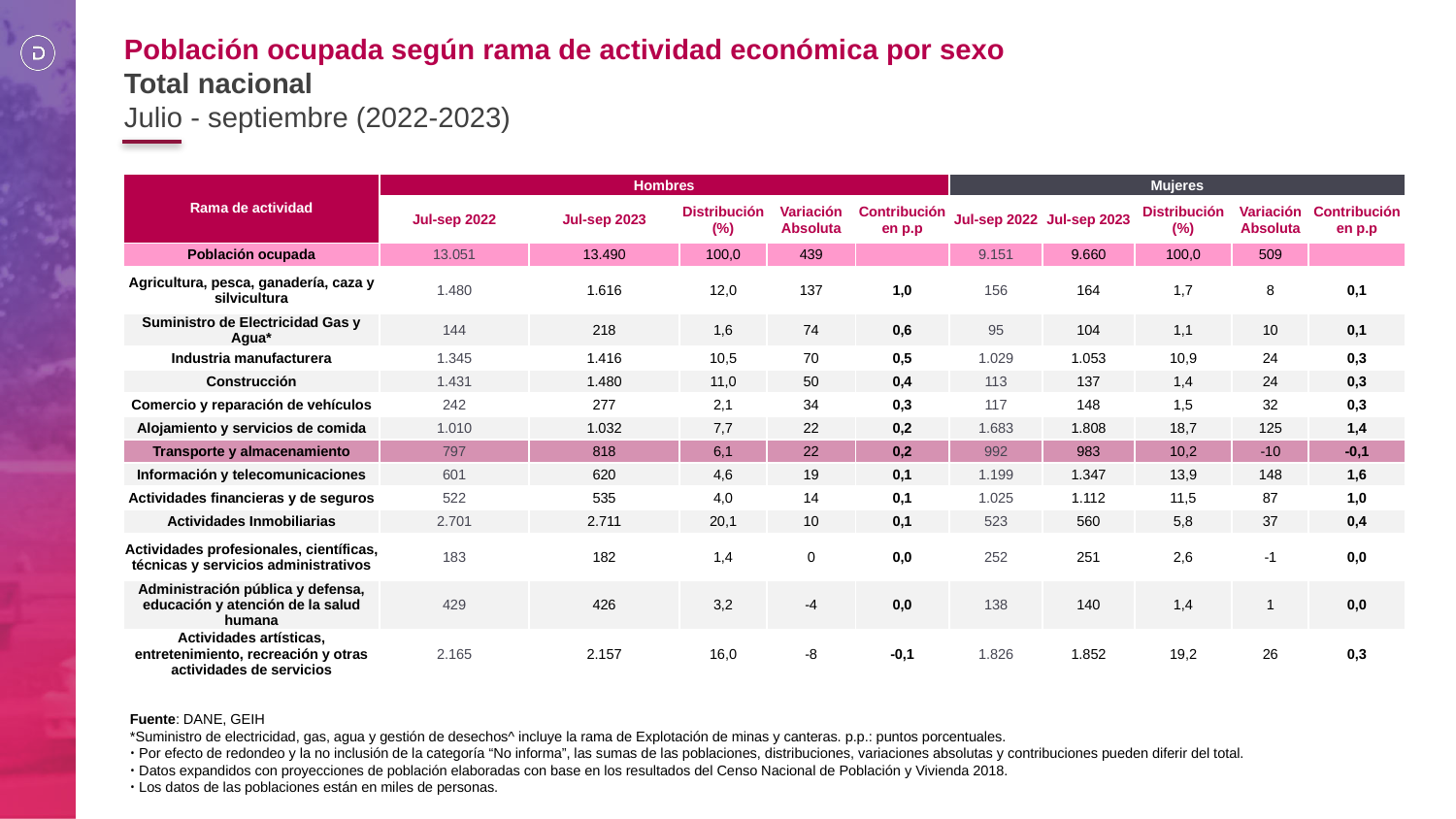

Población ocupada según rama de actividad económica por sexo
Total nacional
Julio - septiembre (2022-2023)
| Rama de actividad | Hombres |  |  |  |  | Mujeres |  |  |  |  |
| --- | --- | --- | --- | --- | --- | --- | --- | --- | --- | --- |
|  | Jul-sep 2022 | Jul-sep 2023 | Distribución (%) | Variación Absoluta | Contribución en p.p | Jul-sep 2022 | Jul-sep 2023 | Distribución (%) | Variación Absoluta | Contribución en p.p |
| Población ocupada | 13.051 | 13.490 | 100,0 | 439 |  | 9.151 | 9.660 | 100,0 | 509 |  |
| Agricultura, pesca, ganadería, caza y silvicultura | 1.480 | 1.616 | 12,0 | 137 | 1,0 | 156 | 164 | 1,7 | 8 | 0,1 |
| Suministro de Electricidad Gas y Agua\* | 144 | 218 | 1,6 | 74 | 0,6 | 95 | 104 | 1,1 | 10 | 0,1 |
| Industria manufacturera | 1.345 | 1.416 | 10,5 | 70 | 0,5 | 1.029 | 1.053 | 10,9 | 24 | 0,3 |
| Construcción | 1.431 | 1.480 | 11,0 | 50 | 0,4 | 113 | 137 | 1,4 | 24 | 0,3 |
| Comercio y reparación de vehículos | 242 | 277 | 2,1 | 34 | 0,3 | 117 | 148 | 1,5 | 32 | 0,3 |
| Alojamiento y servicios de comida | 1.010 | 1.032 | 7,7 | 22 | 0,2 | 1.683 | 1.808 | 18,7 | 125 | 1,4 |
| Transporte y almacenamiento | 797 | 818 | 6,1 | 22 | 0,2 | 992 | 983 | 10,2 | -10 | -0,1 |
| Información y telecomunicaciones | 601 | 620 | 4,6 | 19 | 0,1 | 1.199 | 1.347 | 13,9 | 148 | 1,6 |
| Actividades financieras y de seguros | 522 | 535 | 4,0 | 14 | 0,1 | 1.025 | 1.112 | 11,5 | 87 | 1,0 |
| Actividades Inmobiliarias | 2.701 | 2.711 | 20,1 | 10 | 0,1 | 523 | 560 | 5,8 | 37 | 0,4 |
| Actividades profesionales, científicas, técnicas y servicios administrativos | 183 | 182 | 1,4 | 0 | 0,0 | 252 | 251 | 2,6 | -1 | 0,0 |
| Administración pública y defensa, educación y atención de la salud humana | 429 | 426 | 3,2 | -4 | 0,0 | 138 | 140 | 1,4 | 1 | 0,0 |
| Actividades artísticas, entretenimiento, recreación y otras actividades de servicios | 2.165 | 2.157 | 16,0 | -8 | -0,1 | 1.826 | 1.852 | 19,2 | 26 | 0,3 |
Fuente: DANE, GEIH
*Suministro de electricidad, gas, agua y gestión de desechos^ incluye la rama de Explotación de minas y canteras. p.p.: puntos porcentuales.
᛫ Por efecto de redondeo y la no inclusión de la categoría “No informa”, las sumas de las poblaciones, distribuciones, variaciones absolutas y contribuciones pueden diferir del total.
᛫ Datos expandidos con proyecciones de población elaboradas con base en los resultados del Censo Nacional de Población y Vivienda 2018.
᛫ Los datos de las poblaciones están en miles de personas.